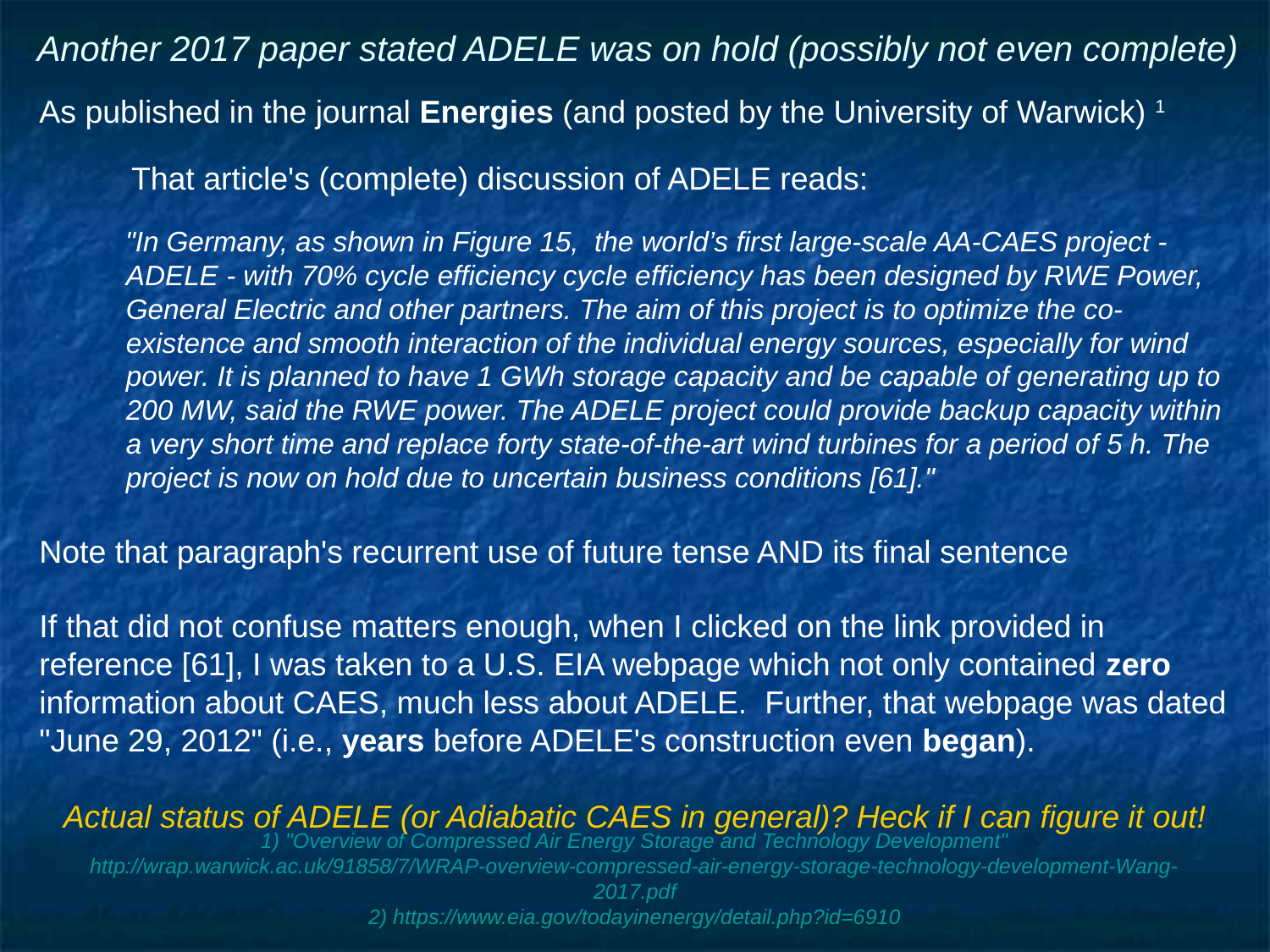

# Another 2017 paper stated ADELE was on hold (possibly not even complete)
As published in the journal Energies (and posted by the University of Warwick) 1

That article's (complete) discussion of ADELE reads:

"In Germany, as shown in Figure 15,  the world’s first large-scale AA-CAES project - ADELE - with 70% cycle efficiency cycle efficiency has been designed by RWE Power, General Electric and other partners. The aim of this project is to optimize the co-existence and smooth interaction of the individual energy sources, especially for wind power. It is planned to have 1 GWh storage capacity and be capable of generating up to 200 MW, said the RWE power. The ADELE project could provide backup capacity within a very short time and replace forty state-of-the-art wind turbines for a period of 5 h. The project is now on hold due to uncertain business conditions [61]."

Note that paragraph's recurrent use of future tense AND its final sentence

If that did not confuse matters enough, when I clicked on the link provided in reference [61], I was taken to a U.S. EIA webpage which not only contained zero information about CAES, much less about ADELE.  Further, that webpage was dated "June 29, 2012" (i.e., years before ADELE's construction even began).

Actual status of ADELE (or Adiabatic CAES in general)? Heck if I can figure it out!
1) "Overview of Compressed Air Energy Storage and Technology Development"
http://wrap.warwick.ac.uk/91858/7/WRAP-overview-compressed-air-energy-storage-technology-development-Wang-2017.pdf
2) https://www.eia.gov/todayinenergy/detail.php?id=6910